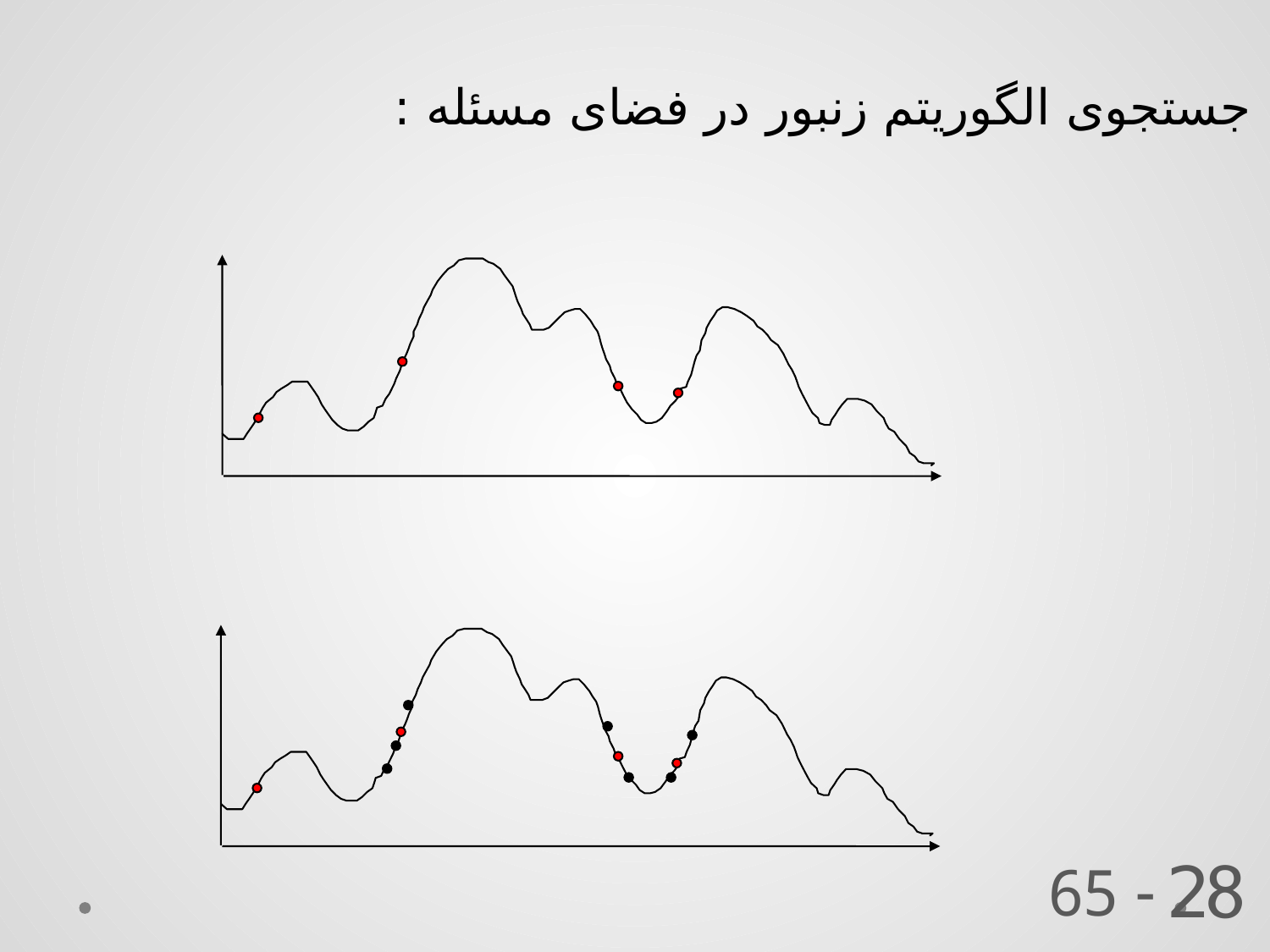

جستجوی الگوریتم زنبور در فضای مسئله :

 - 65
28